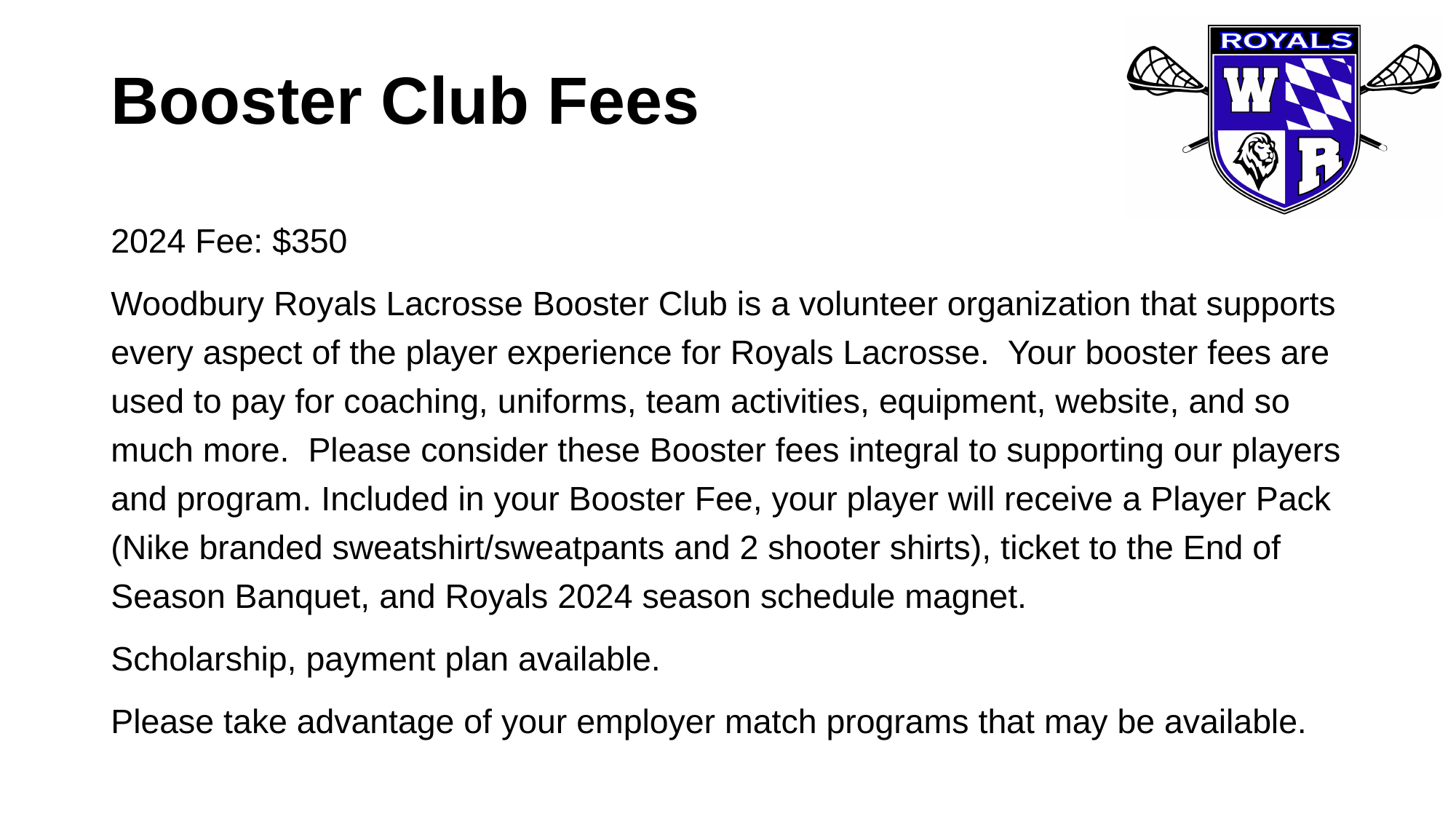

# Booster Club Fees
2024 Fee: $350
Woodbury Royals Lacrosse Booster Club is a volunteer organization that supports every aspect of the player experience for Royals Lacrosse.  Your booster fees are used to pay for coaching, uniforms, team activities, equipment, website, and so much more.  Please consider these Booster fees integral to supporting our players and program. Included in your Booster Fee, your player will receive a Player Pack (Nike branded sweatshirt/sweatpants and 2 shooter shirts), ticket to the End of  Season Banquet, and Royals 2024 season schedule magnet.
Scholarship, payment plan available.
Please take advantage of your employer match programs that may be available.